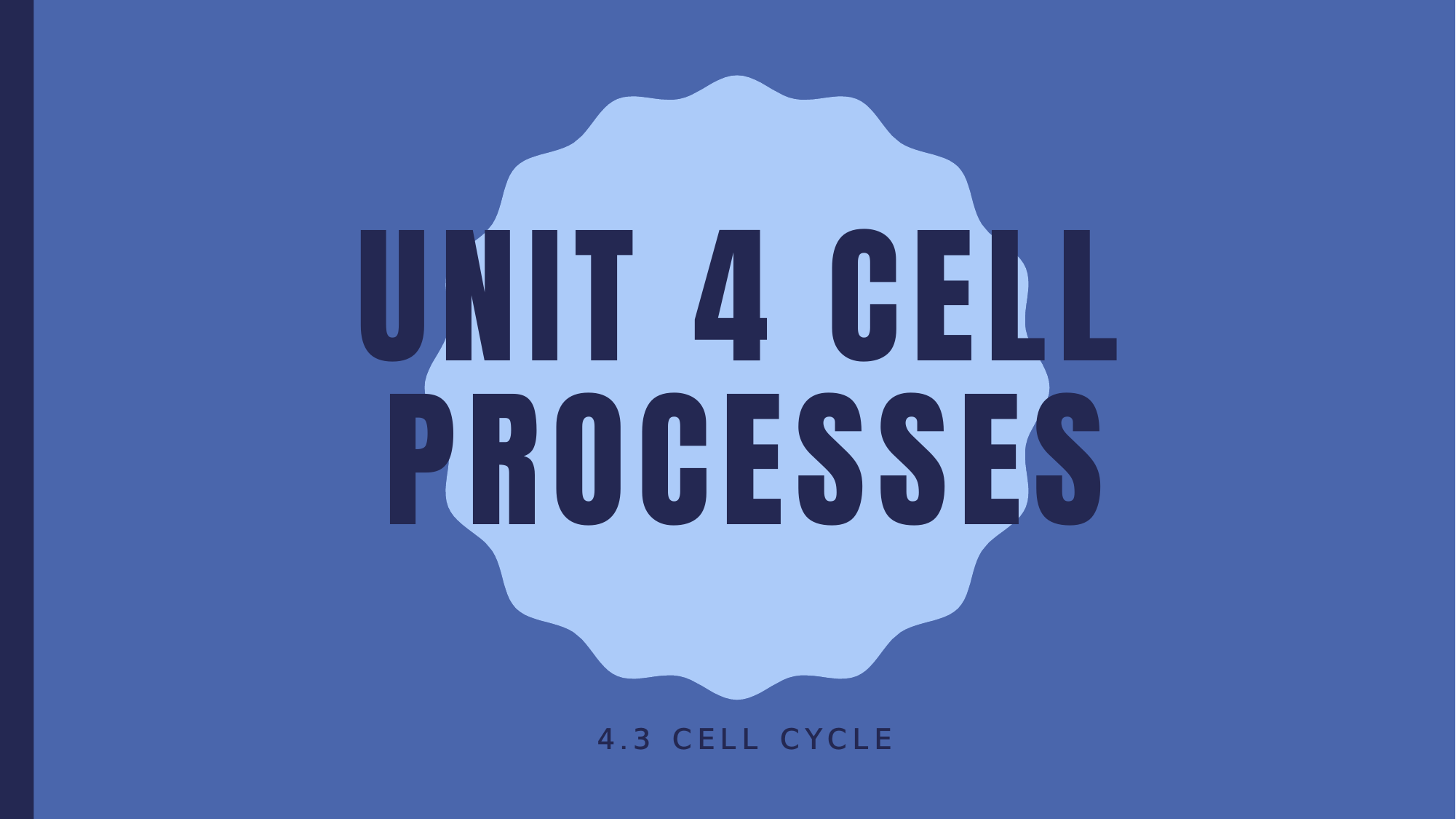

# Unit 4 Cell Processes
4.3 Cell Cycle